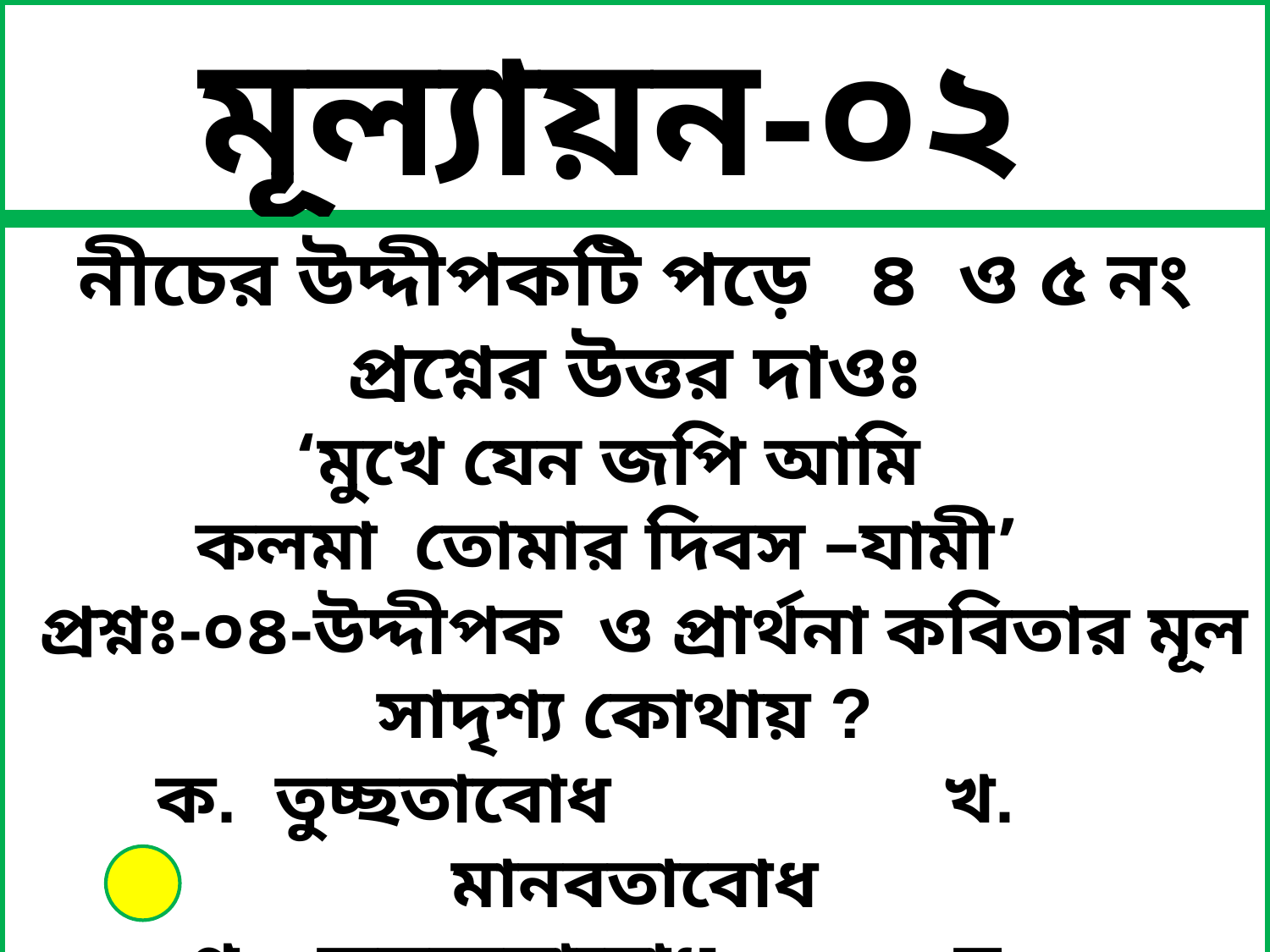

মূল্যায়ন-০২
নীচের উদ্দীপকটি পড়ে   ৪  ও ৫ নং প্রশ্নের উত্তর দাওঃ
‘মুখে যেন জপি আমি
কলমা  তোমার দিবস –যামী’
 প্রশ্নঃ-০৪-উদ্দীপক  ও প্রার্থনা কবিতার মূল সাদৃশ্য কোথায় ?
ক.  তুচ্ছতাবোধ                  খ.      মানবতাবোধ
গ.   কৃতজ্ঞতাবোধ             ঘ.    নৈতিকতাবোধ